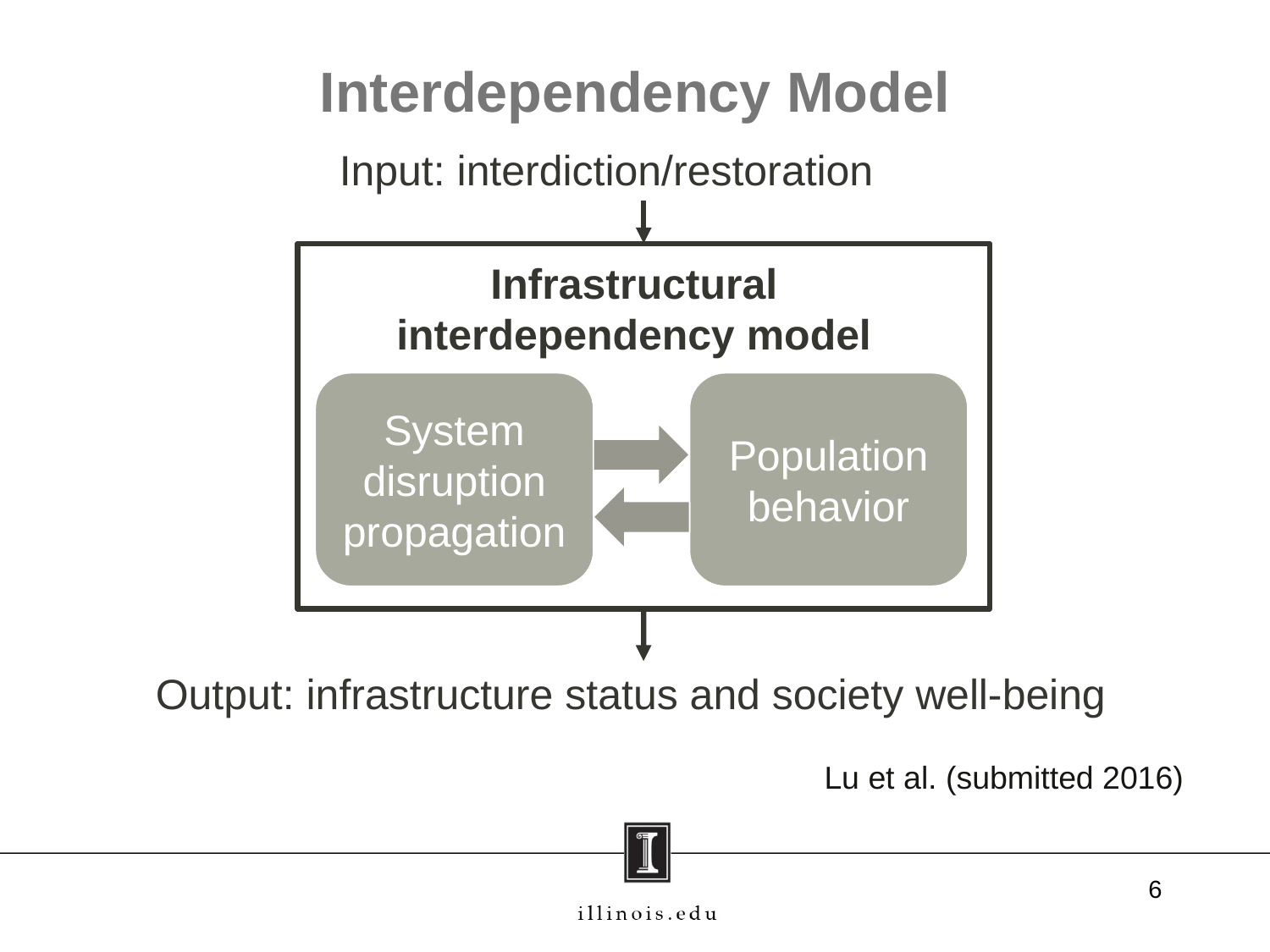

# Interdependency Model
Input: interdiction/restoration

Infrastructural
interdependency model
System disruption propagation
Population behavior

Output: infrastructure status and society well-being
Lu et al. (submitted 2016)
6